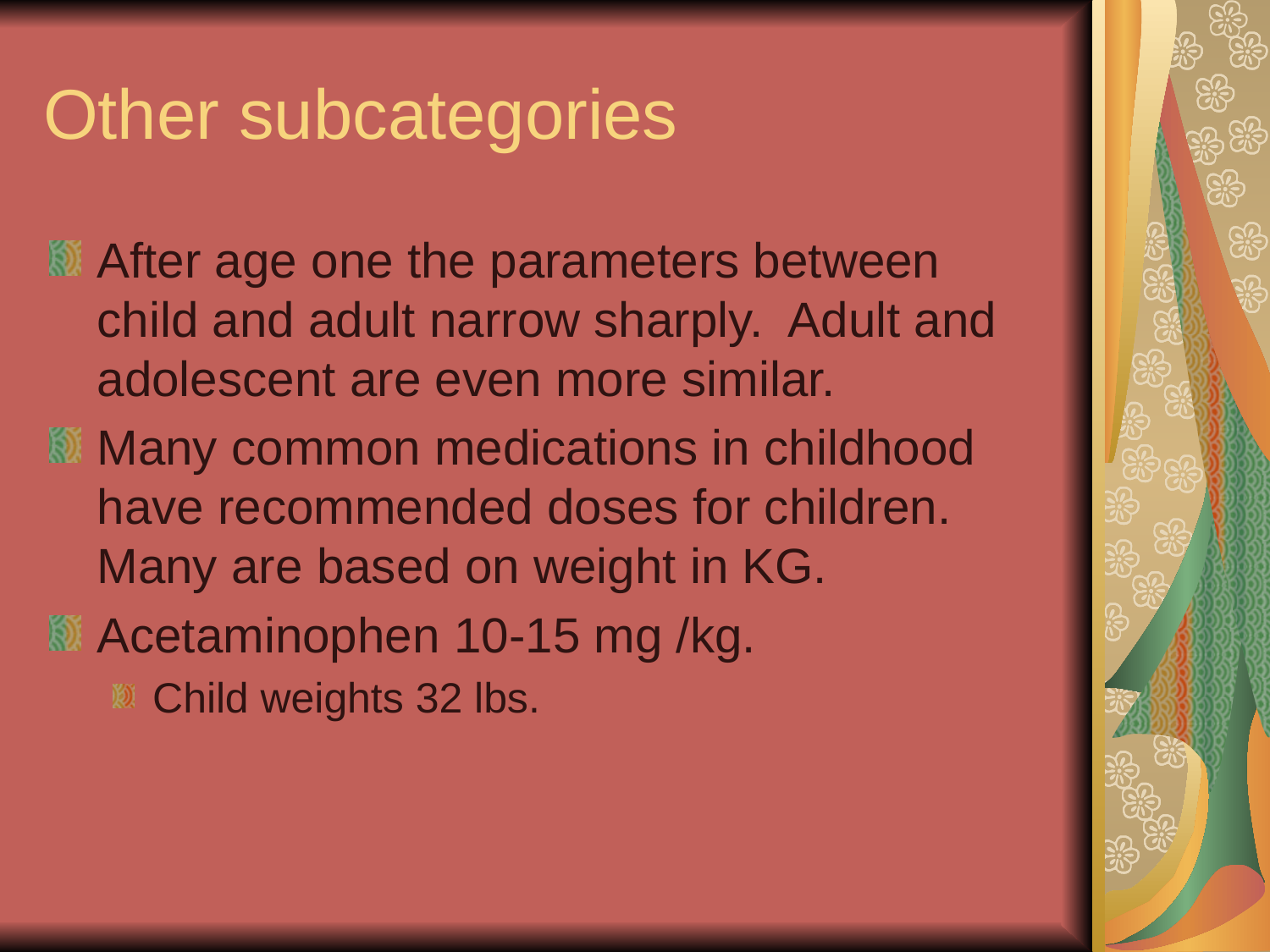

# Other subcategories
After age one the parameters between child and adult narrow sharply.  Adult and adolescent are even more similar.
Many common medications in childhood have recommended doses for children.  Many are based on weight in KG.
Acetaminophen 10-15 mg /kg.
Child weights 32 lbs.